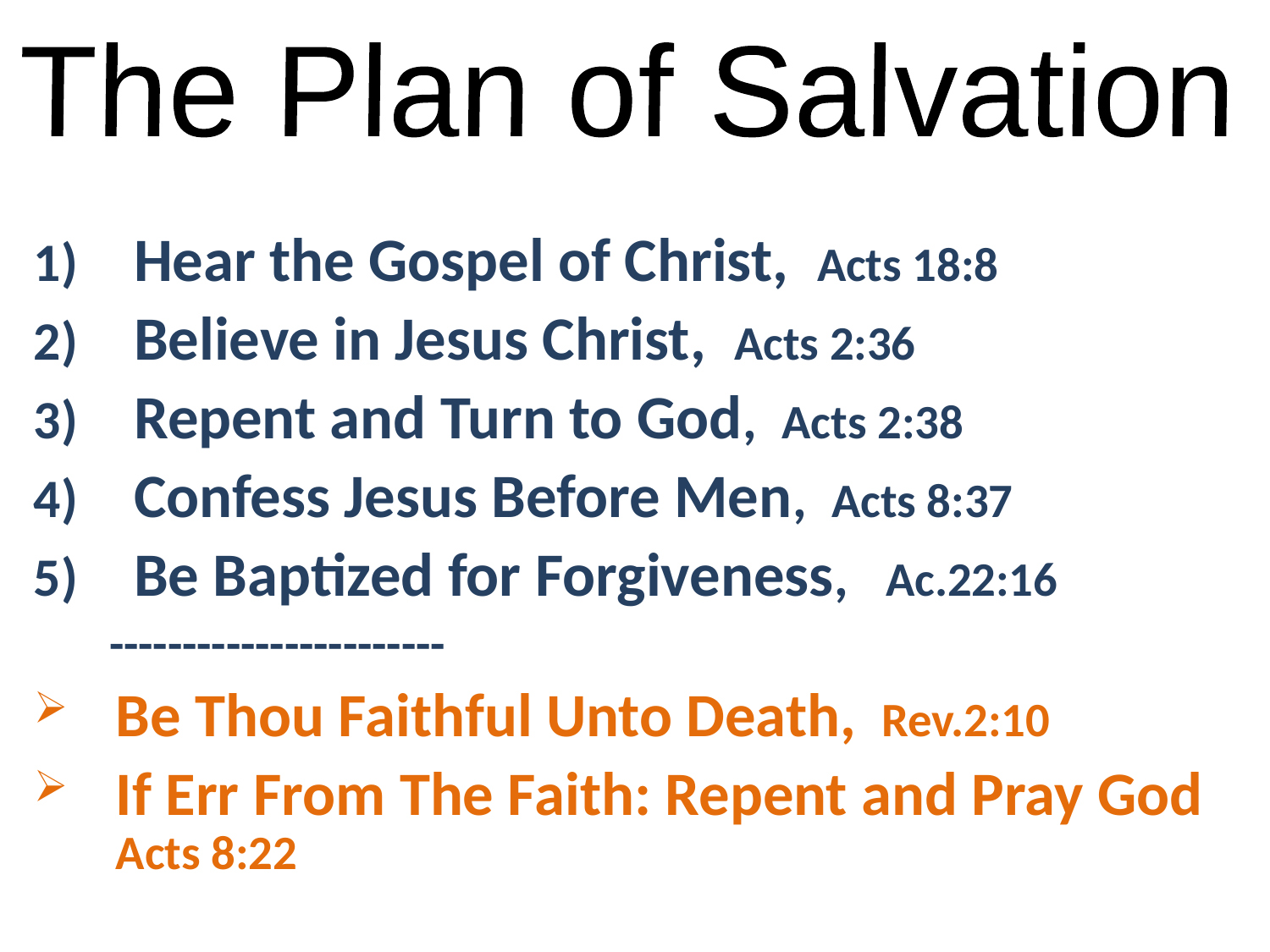

The Plan of Salvation
Hear the Gospel of Christ,  Acts 18:8
Believe in Jesus Christ,  Acts 2:36
Repent and Turn to God,  Acts 2:38
Confess Jesus Before Men,  Acts 8:37
Be Baptized for Forgiveness,   Ac.22:16
       -----------------------
Be Thou Faithful Unto Death,  Rev.2:10
If Err From The Faith: Repent and Pray God  Acts 8:22